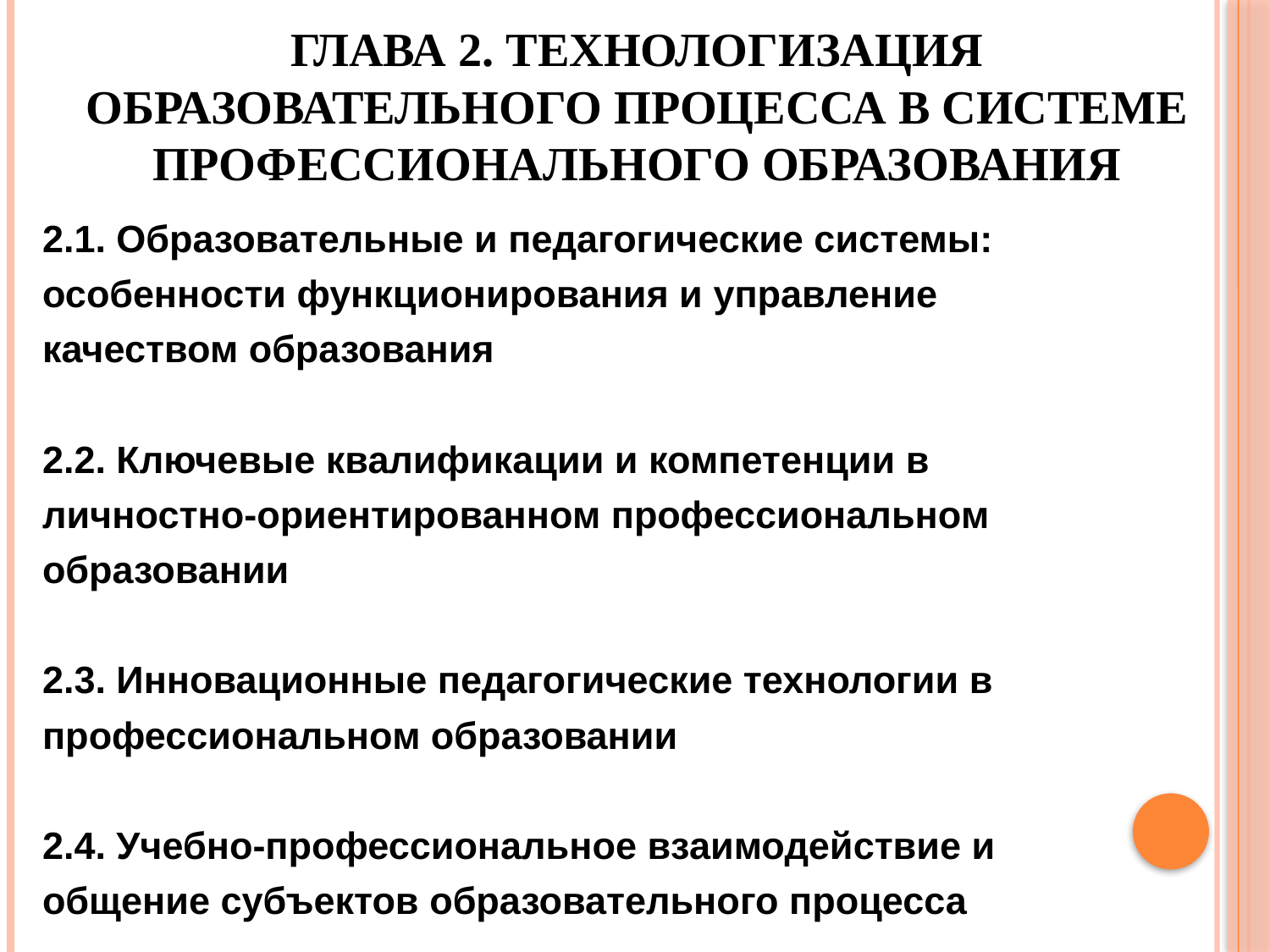

# Глава 2. Технологизация образовательного процесса в системе профессионального образования
2.1. Образовательные и педагогические системы:
особенности функционирования и управление
качеством образования

2.2. Ключевые квалификации и компетенции в
личностно-ориентированном профессиональном
образовании

2.3. Инновационные педагогические технологии в
профессиональном образовании

2.4. Учебно-профессиональное взаимодействие и
общение субъектов образовательного процесса